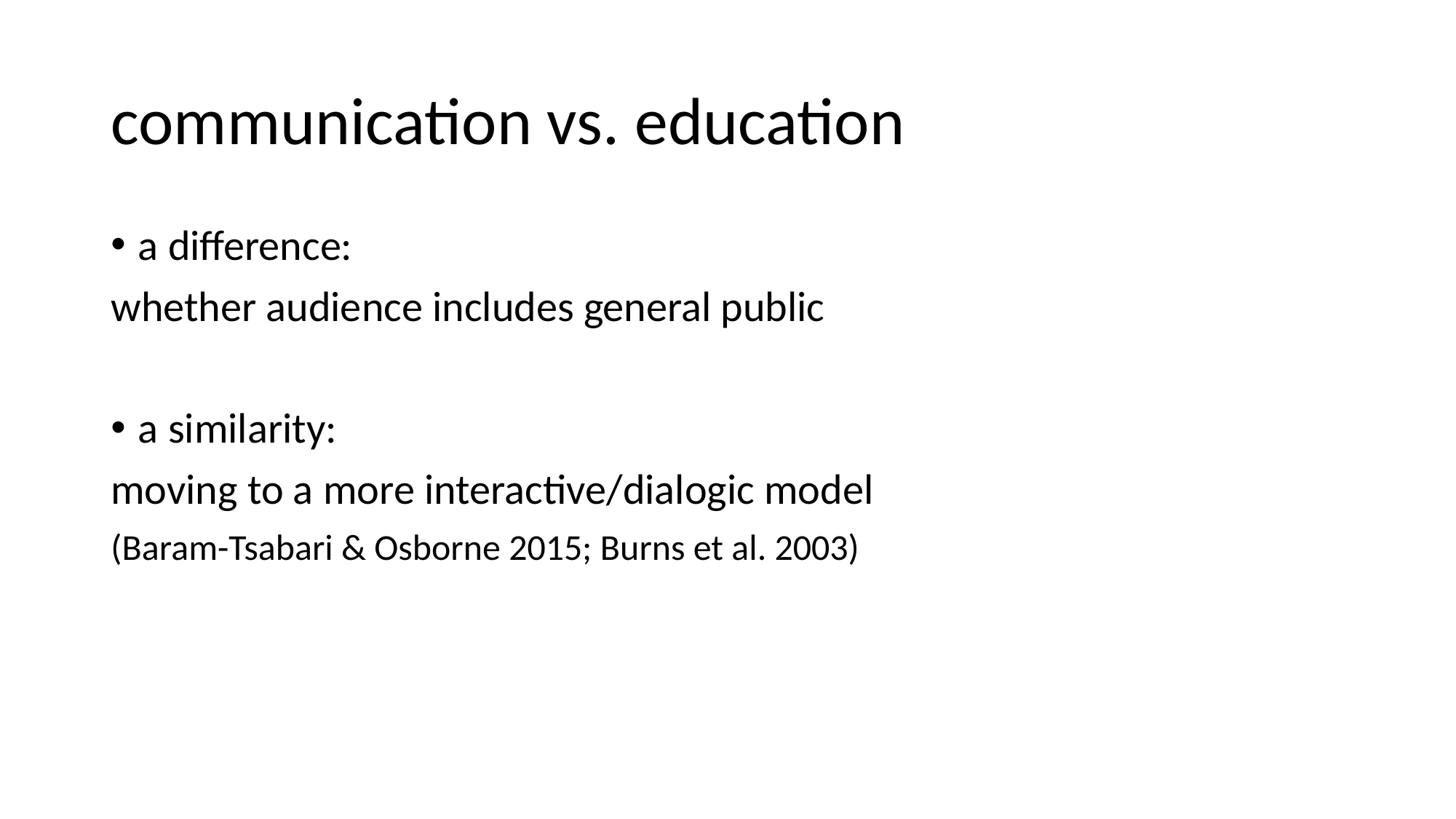

# communication vs. education
a difference:
whether audience includes general public

a similarity:
moving to a more interactive/dialogic model
(Baram-Tsabari & Osborne 2015; Burns et al. 2003)